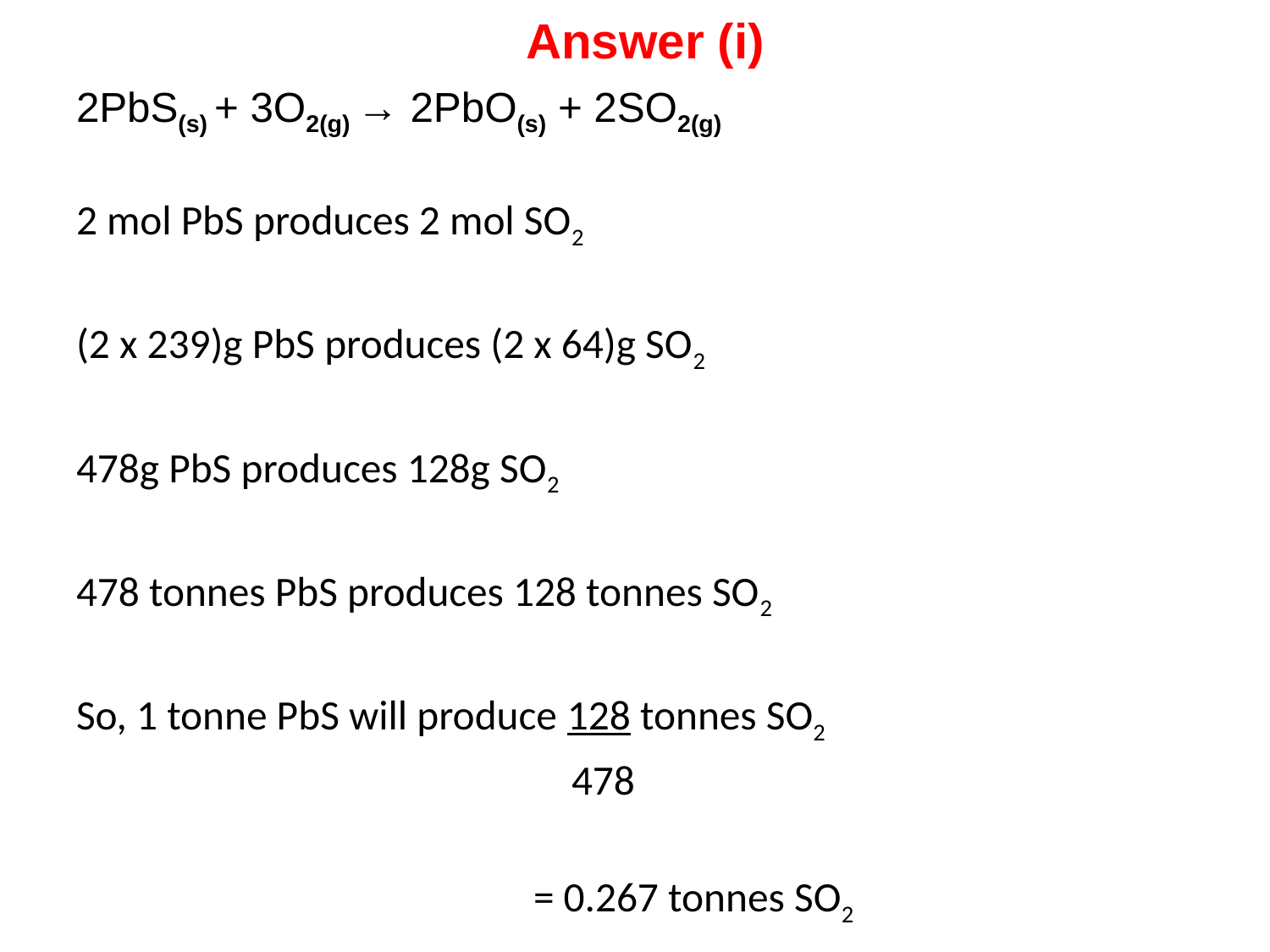

# Answer (i)
2PbS(s) + 3O2(g) → 2PbO(s) + 2SO2(g)

2 mol PbS produces 2 mol SO2

(2 x 239)g PbS produces (2 x 64)g SO2

478g PbS produces 128g SO2

478 tonnes PbS produces 128 tonnes SO2

So, 1 tonne PbS will produce 128 tonnes SO2
                                                    478

                                                = 0.267 tonnes SO2